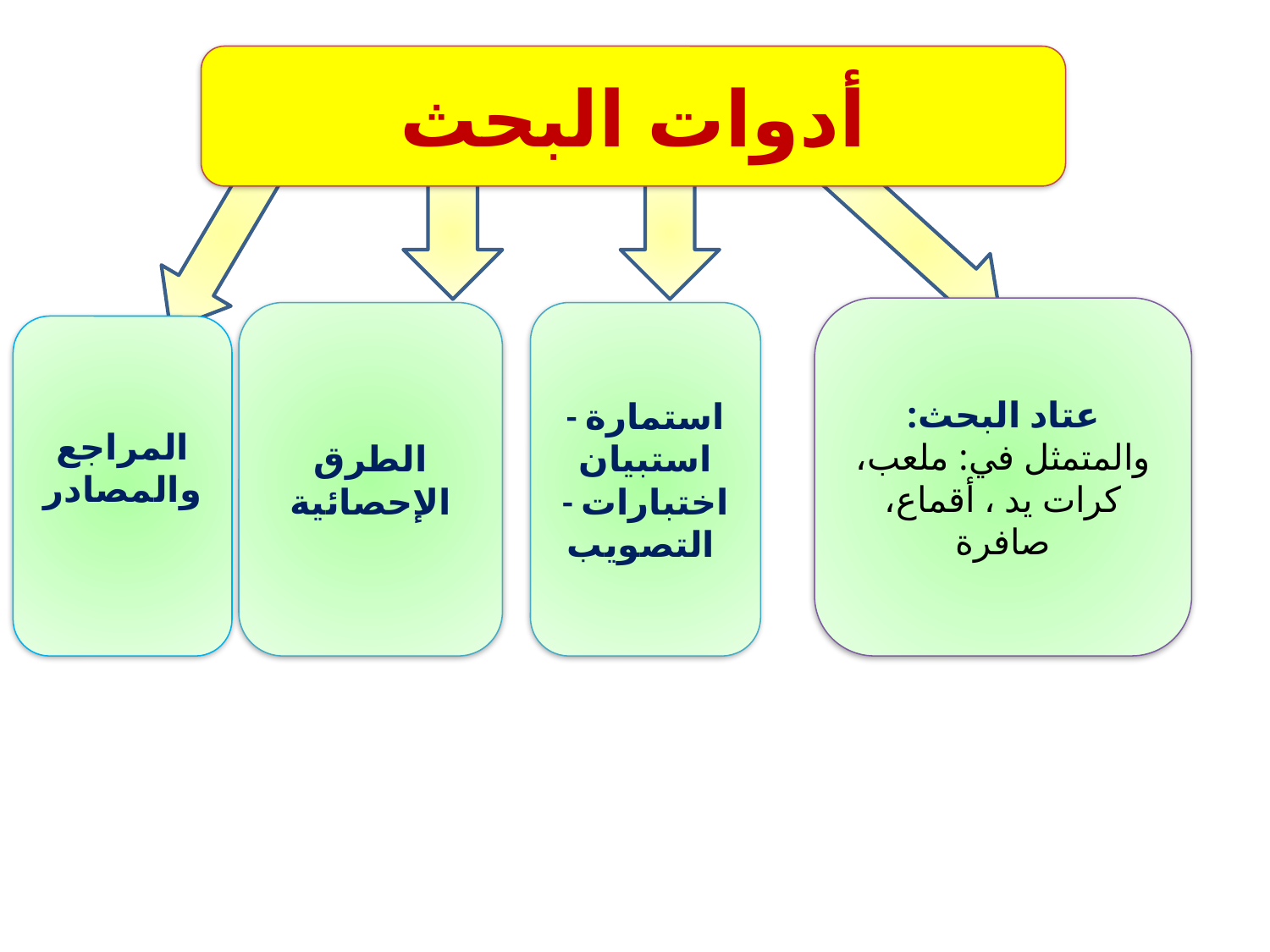

أدوات البحث

عتاد البحث:
والمتمثل في: ملعب، كرات يد ، أقماع، صافرة
الطرق الإحصائية
- استمارة استبيان
- اختبارات التصويب
المراجع والمصادر